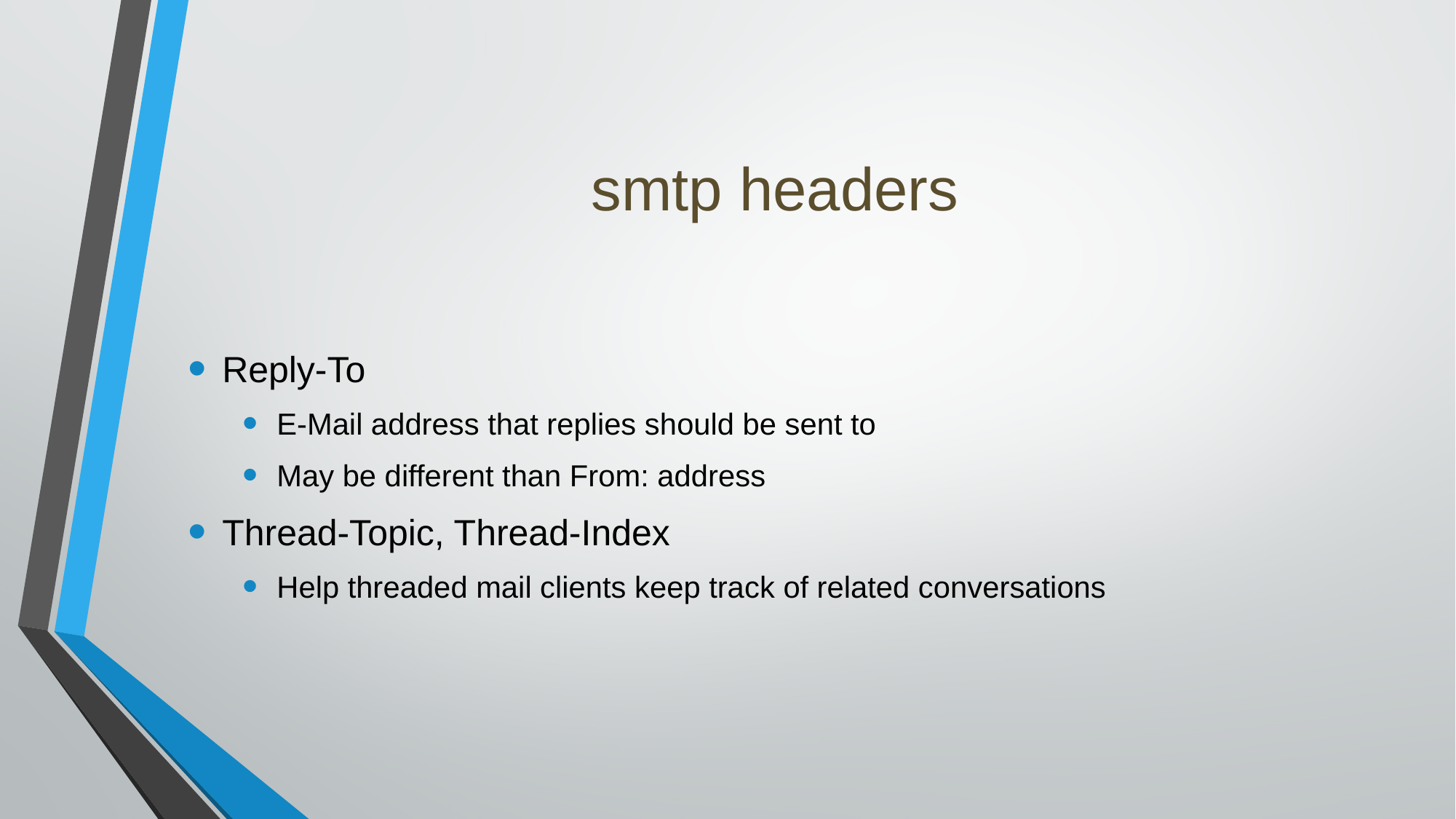

# smtp headers
Reply-To
E-Mail address that replies should be sent to
May be different than From: address
Thread-Topic, Thread-Index
Help threaded mail clients keep track of related conversations